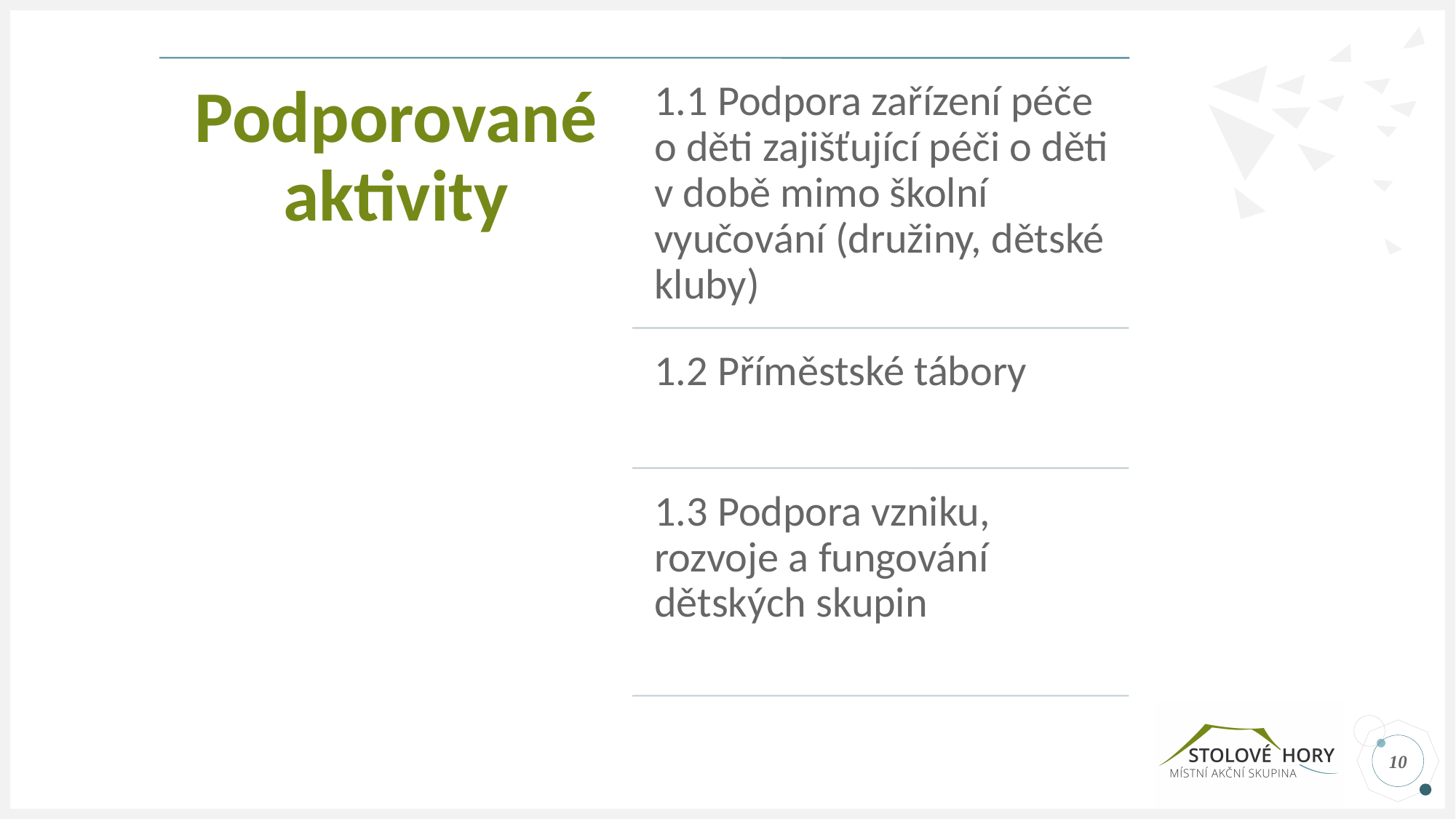

Podporované aktivity
1.1 Podpora zařízení péče o děti zajišťující péči o děti v době mimo školní vyučování (družiny, dětské kluby)
1.2 Příměstské tábory
1.3 Podpora vzniku, rozvoje a fungování dětských skupin
10